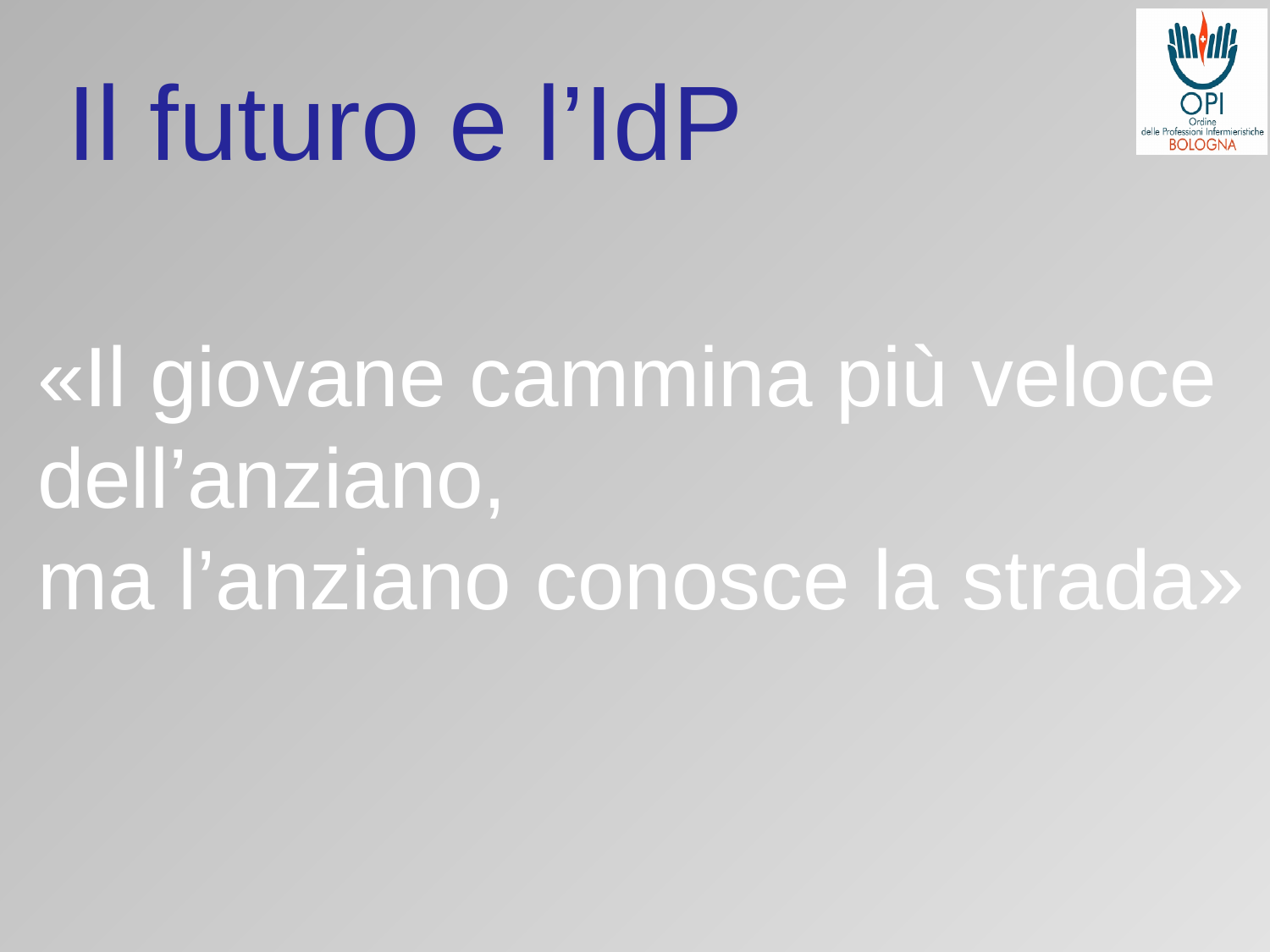

# Il futuro e l’IdP
«Il giovane cammina più veloce dell’anziano,
ma l’anziano conosce la strada»